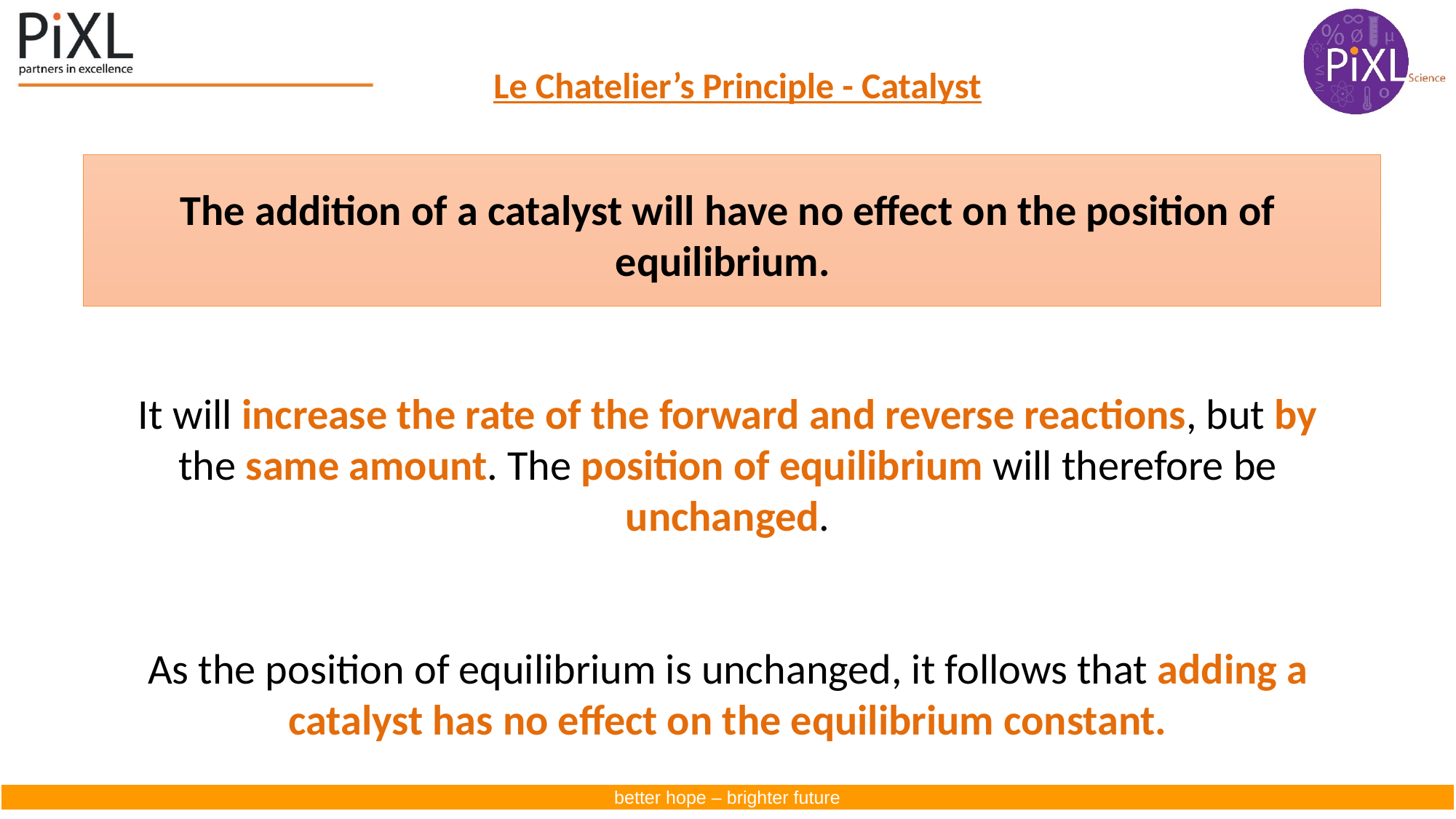

Le Chatelier’s Principle - Catalyst

The addition of a catalyst will have no effect on the position of equilibrium.

It will increase the rate of the forward and reverse reactions, but by the same amount. The position of equilibrium will therefore be unchanged.

As the position of equilibrium is unchanged, it follows that adding a catalyst has no effect on the equilibrium constant.